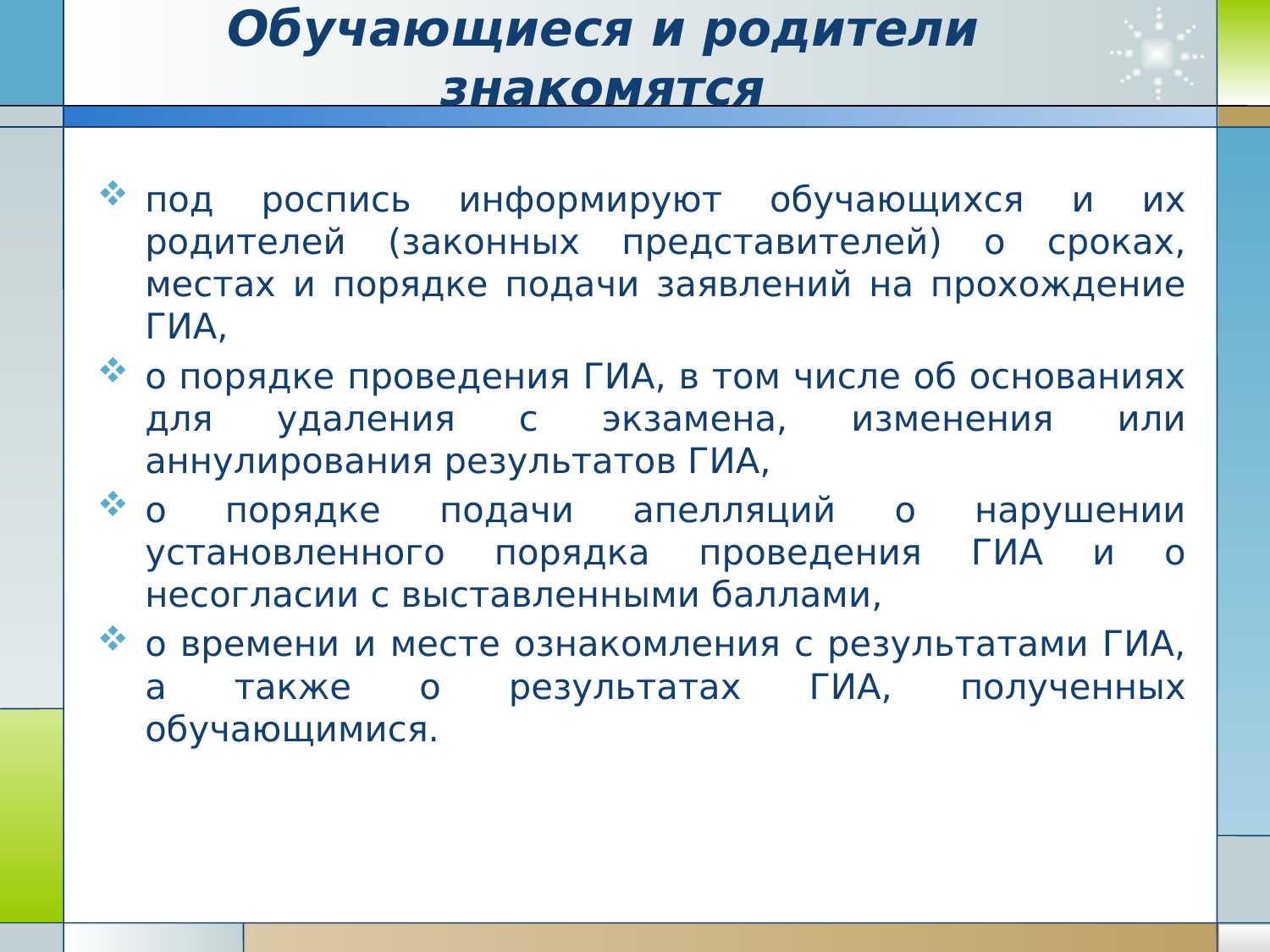

# Обучающиеся и родители знакомятся
под роспись информируют обучающихся и их родителей (законных представителей) о сроках, местах и порядке подачи заявлений на прохождение ГИА,
о порядке проведения ГИА, в том числе об основаниях для удаления с экзамена, изменения или аннулирования результатов ГИА,
о порядке подачи апелляций о нарушении установленного порядка проведения ГИА и о несогласии с выставленными баллами,
о времени и месте ознакомления с результатами ГИА, а также о результатах ГИА, полученных обучающимися.